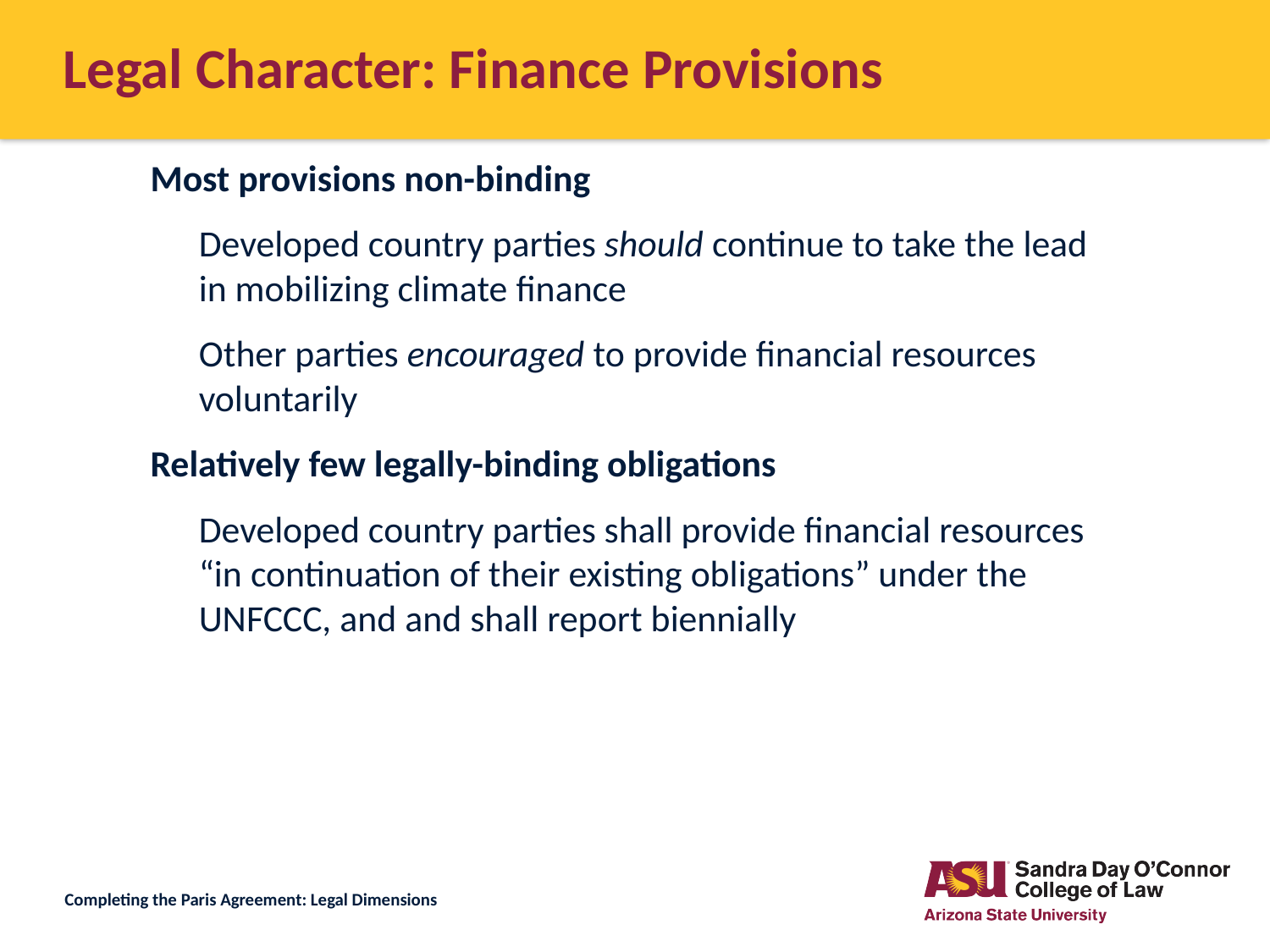

# Legal Character: Finance Provisions
Most provisions non-binding
Developed country parties should continue to take the lead in mobilizing climate finance
Other parties encouraged to provide financial resources voluntarily
Relatively few legally-binding obligations
Developed country parties shall provide financial resources “in continuation of their existing obligations” under the UNFCCC, and and shall report biennially

Completing the Paris Agreement: Legal Dimensions